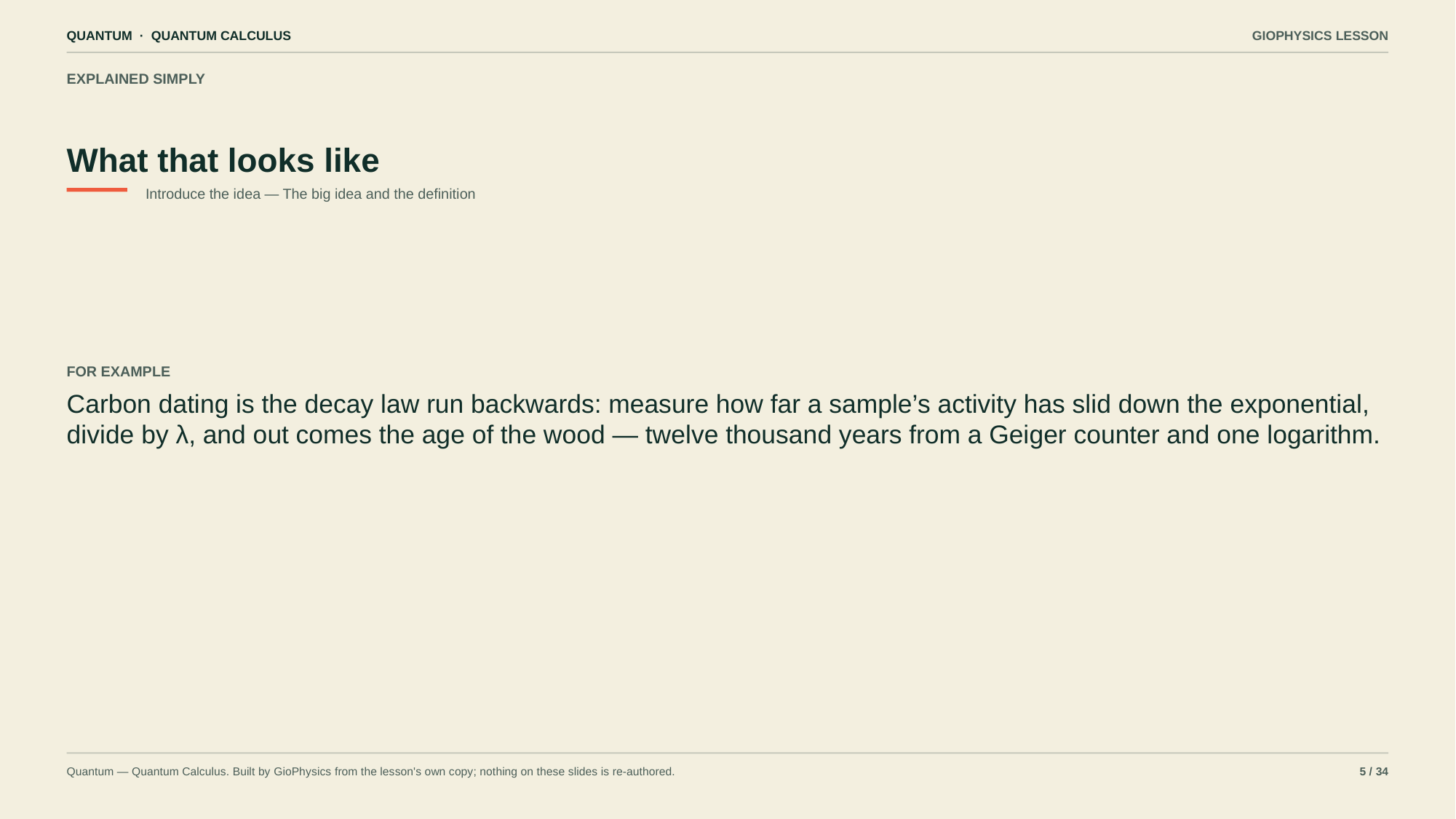

QUANTUM  ·  QUANTUM CALCULUS
GIOPHYSICS LESSON

EXPLAINED SIMPLY
What that looks like
Introduce the idea — The big idea and the definition

FOR EXAMPLE
Carbon dating is the decay law run backwards: measure how far a sample’s activity has slid down the exponential, divide by λ, and out comes the age of the wood — twelve thousand years from a Geiger counter and one logarithm.

Quantum — Quantum Calculus. Built by GioPhysics from the lesson's own copy; nothing on these slides is re-authored.
5 / 34